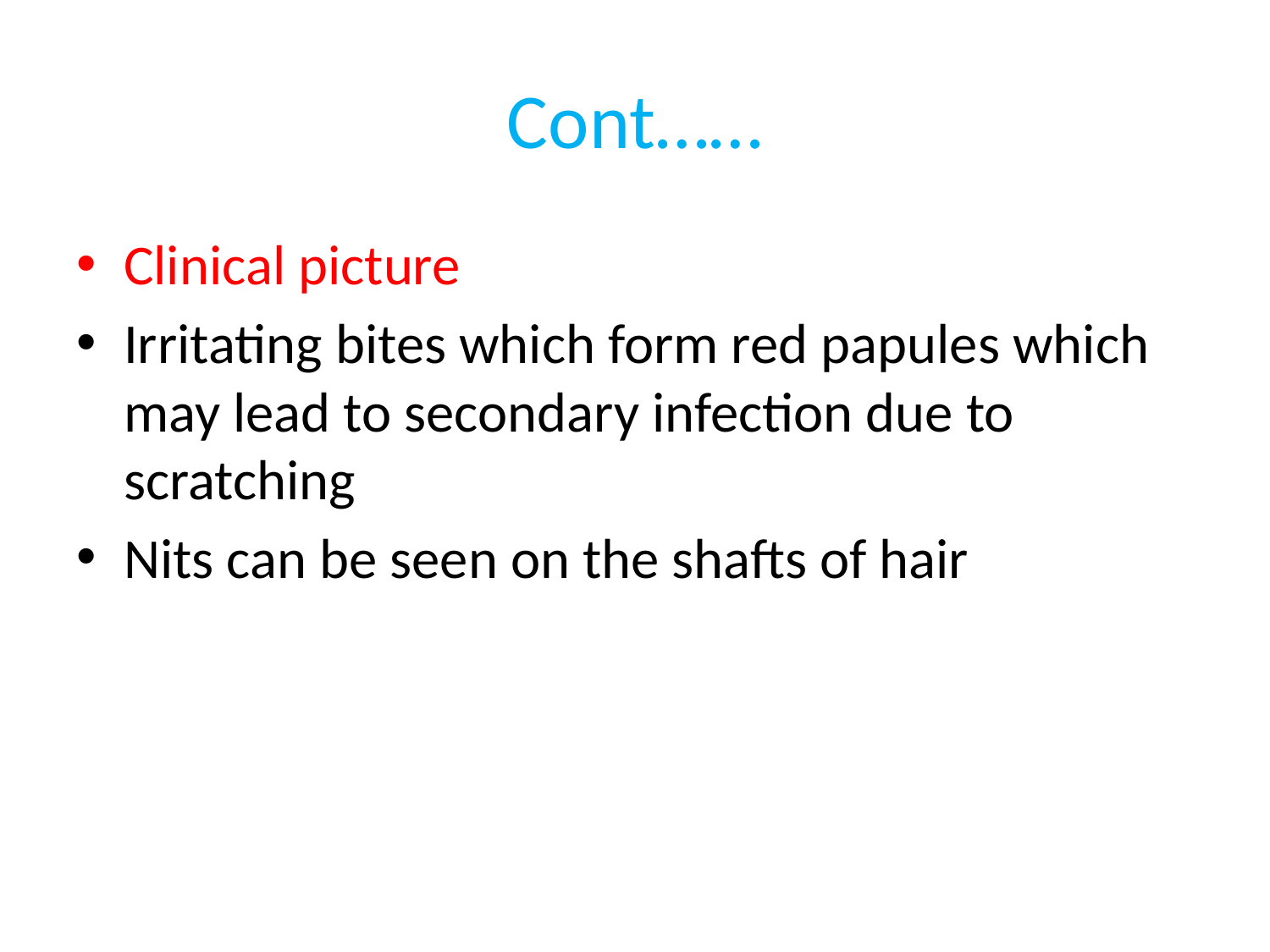

# Cont……
Clinical picture
Irritating bites which form red papules which may lead to secondary infection due to scratching
Nits can be seen on the shafts of hair